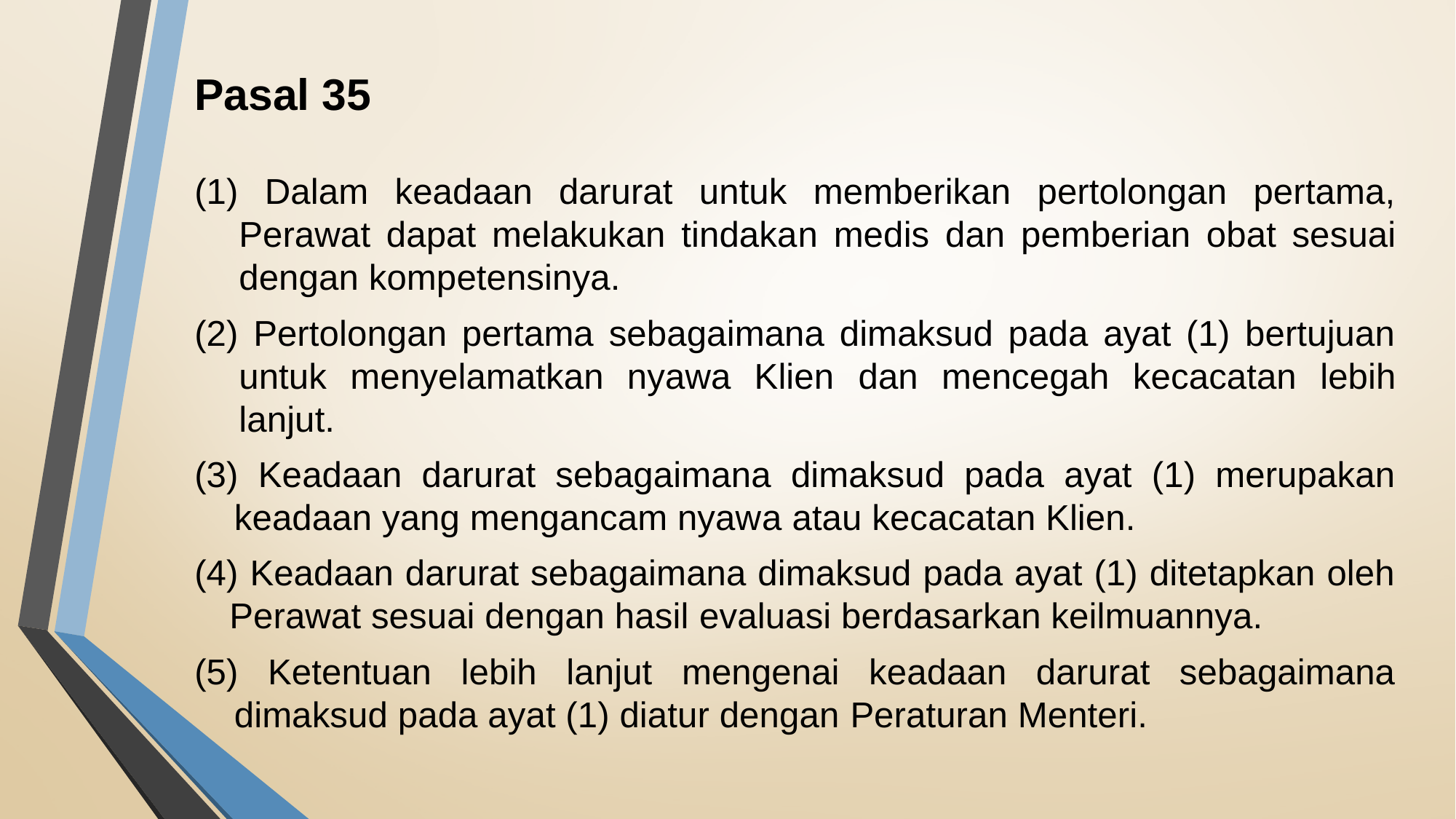

Pasal 35

(1) Dalam keadaan darurat untuk memberikan pertolongan pertama, Perawat dapat melakukan tindakan medis dan pemberian obat sesuai dengan kompetensinya.
(2) Pertolongan pertama sebagaimana dimaksud pada ayat (1) bertujuan untuk menyelamatkan nyawa Klien dan mencegah kecacatan lebih lanjut.
(3) Keadaan darurat sebagaimana dimaksud pada ayat (1) merupakan keadaan yang mengancam nyawa atau kecacatan Klien.
(4) Keadaan darurat sebagaimana dimaksud pada ayat (1) ditetapkan oleh Perawat sesuai dengan hasil evaluasi berdasarkan keilmuannya.
(5) Ketentuan lebih lanjut mengenai keadaan darurat sebagaimana dimaksud pada ayat (1) diatur dengan Peraturan Menteri.